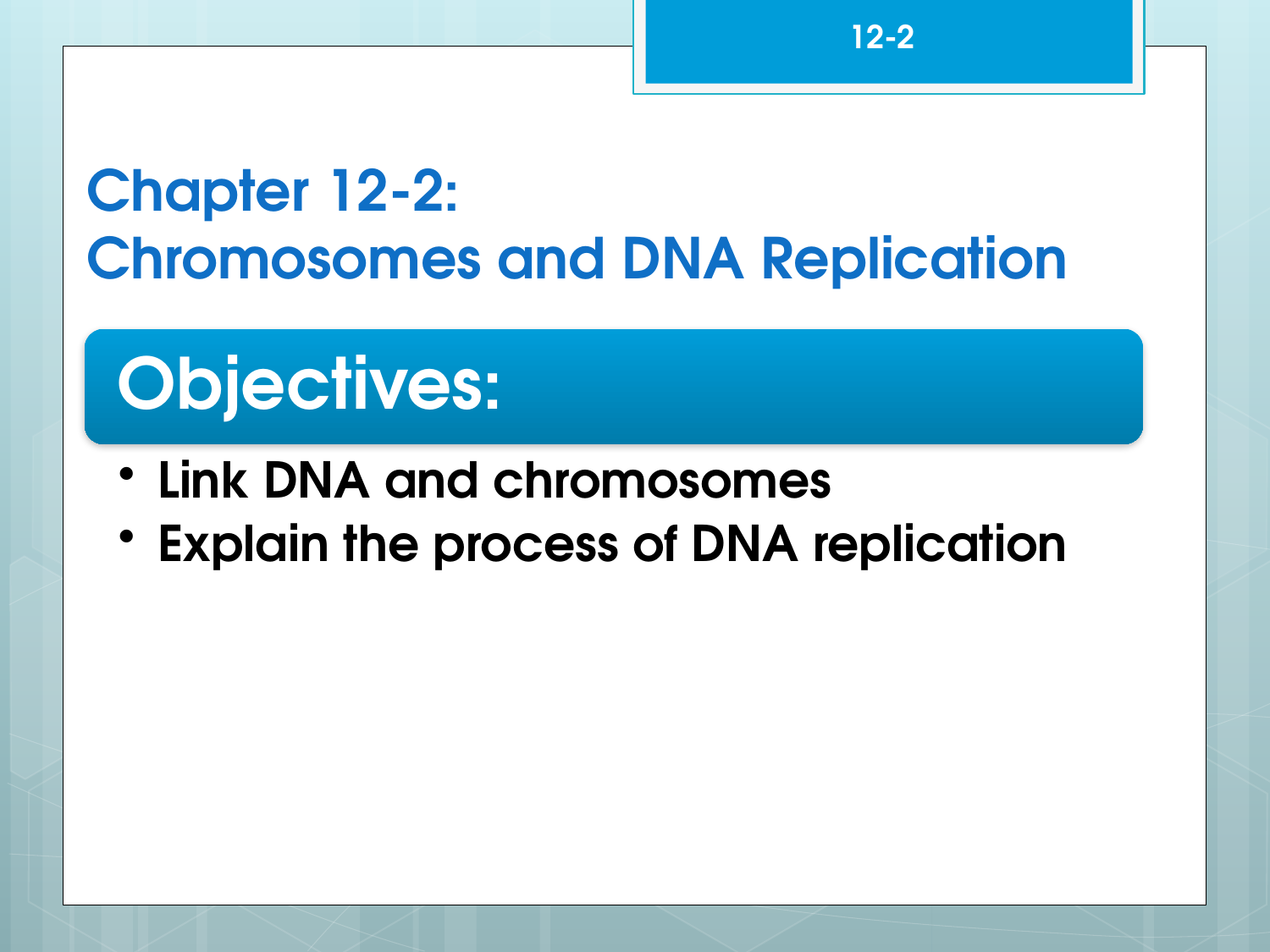

12-2
Objectives:
Link DNA and chromosomes
Explain the process of DNA replication

# Chapter 12-2: Chromosomes and DNA Replication